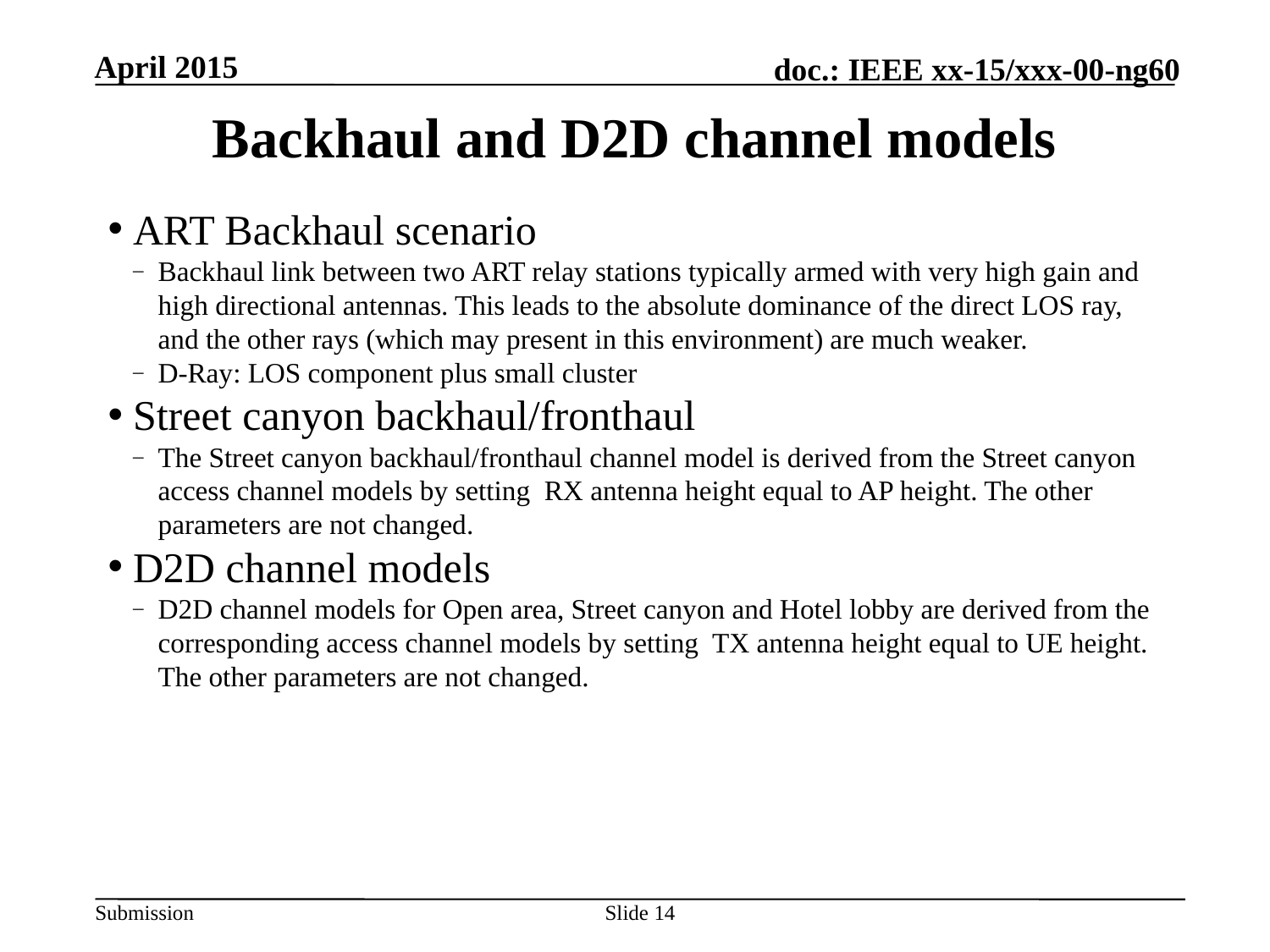

# Backhaul and D2D channel models
ART Backhaul scenario
Backhaul link between two ART relay stations typically armed with very high gain and high directional antennas. This leads to the absolute dominance of the direct LOS ray, and the other rays (which may present in this environment) are much weaker.
D-Ray: LOS component plus small cluster
Street canyon backhaul/fronthaul
The Street canyon backhaul/fronthaul channel model is derived from the Street canyon access channel models by setting  RX antenna height equal to AP height. The other parameters are not changed.
D2D channel models
D2D channel models for Open area, Street canyon and Hotel lobby are derived from the corresponding access channel models by setting  TX antenna height equal to UE height. The other parameters are not changed.

14